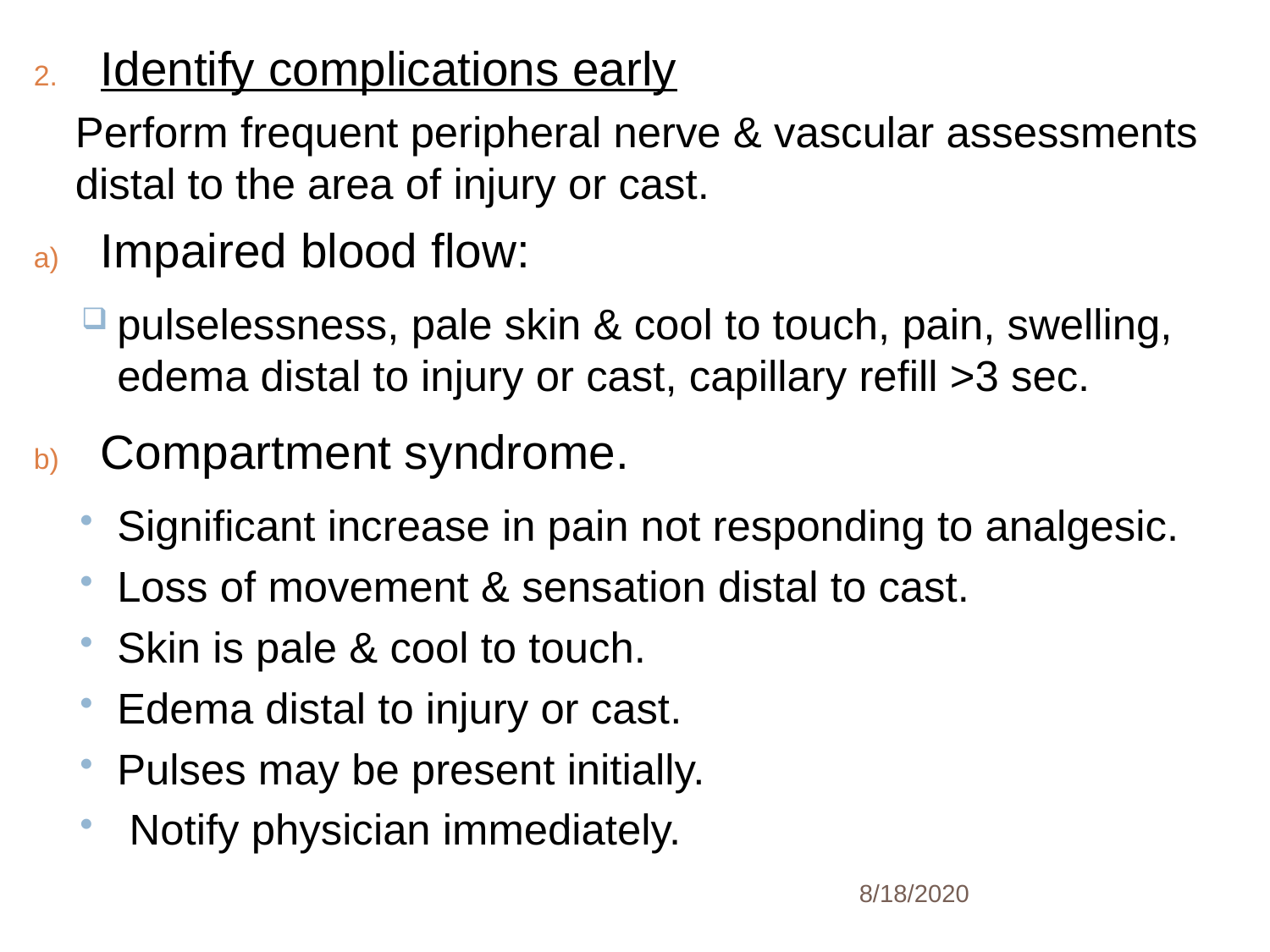

Identify complications early
Perform frequent peripheral nerve & vascular assessments distal to the area of injury or cast.
Impaired blood flow:
pulselessness, pale skin & cool to touch, pain, swelling, edema distal to injury or cast, capillary refill >3 sec.
Compartment syndrome.
Significant increase in pain not responding to analgesic.
Loss of movement & sensation distal to cast.
Skin is pale & cool to touch.
Edema distal to injury or cast.
Pulses may be present initially.
 Notify physician immediately.

257
V.K 2019
8/18/2020